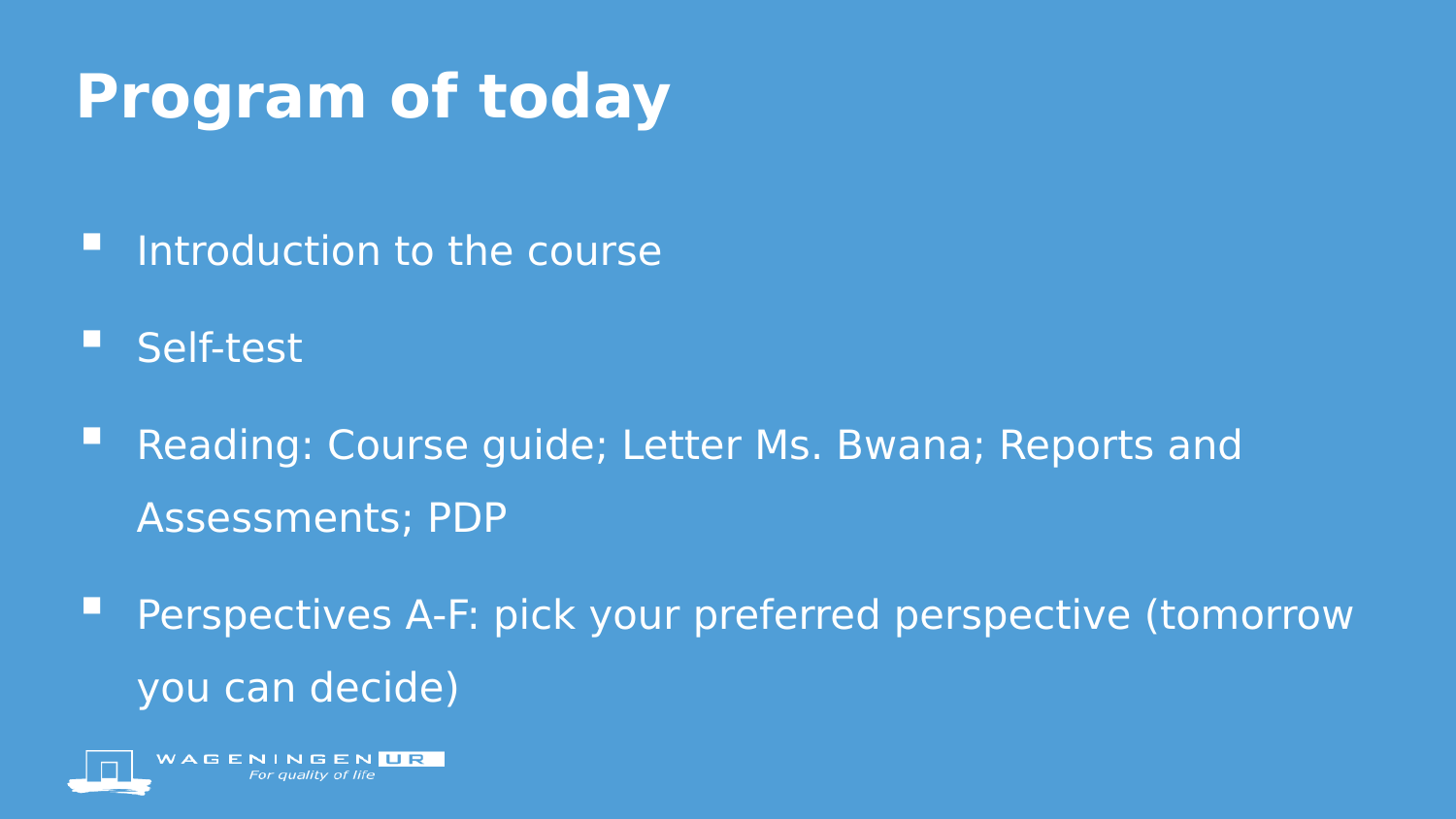

# Program of today
Introduction to the course
Self-test
Reading: Course guide; Letter Ms. Bwana; Reports and Assessments; PDP
Perspectives A-F: pick your preferred perspective (tomorrow you can decide)